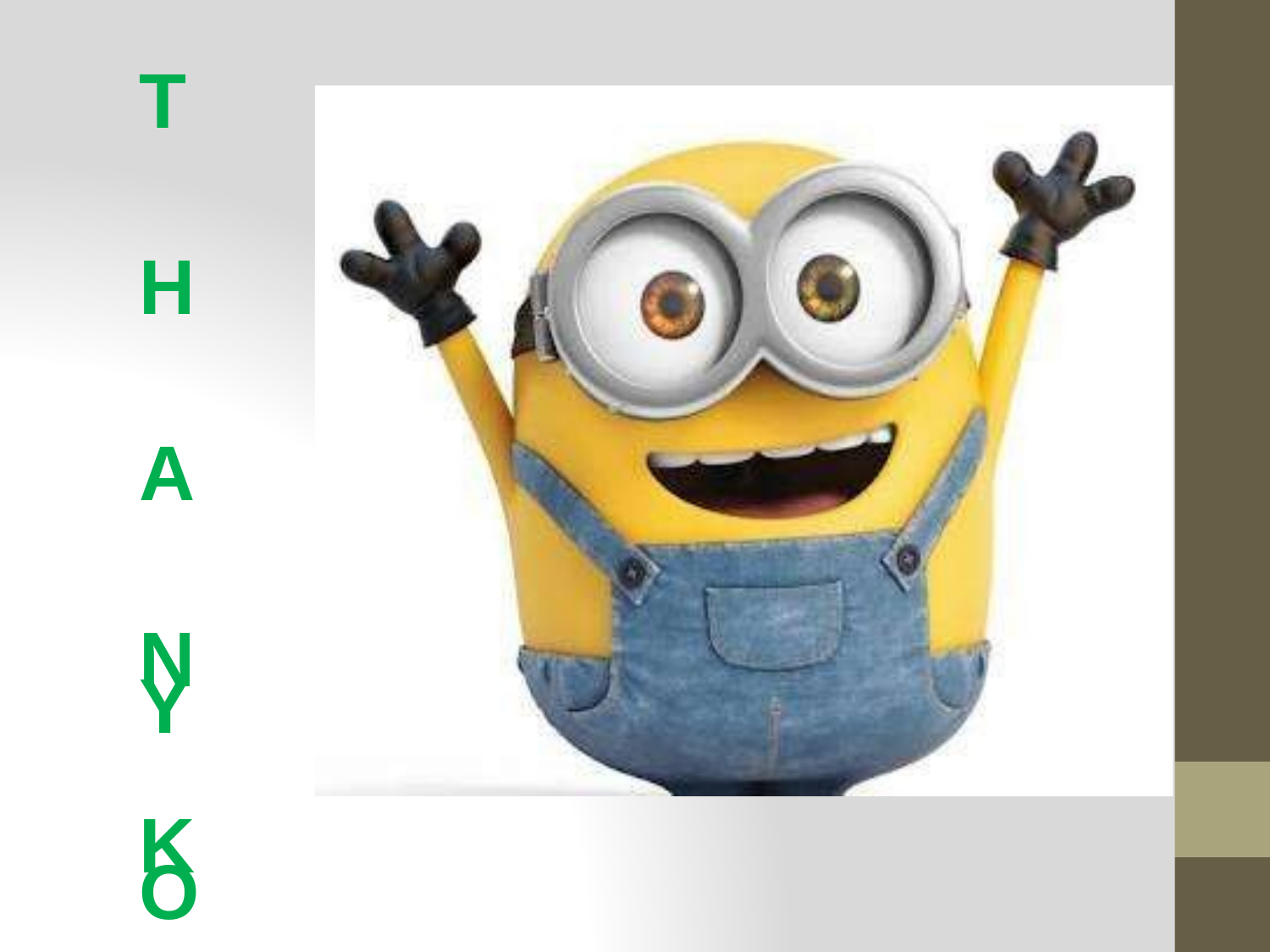

T  H  A  N  K

Y  O  U